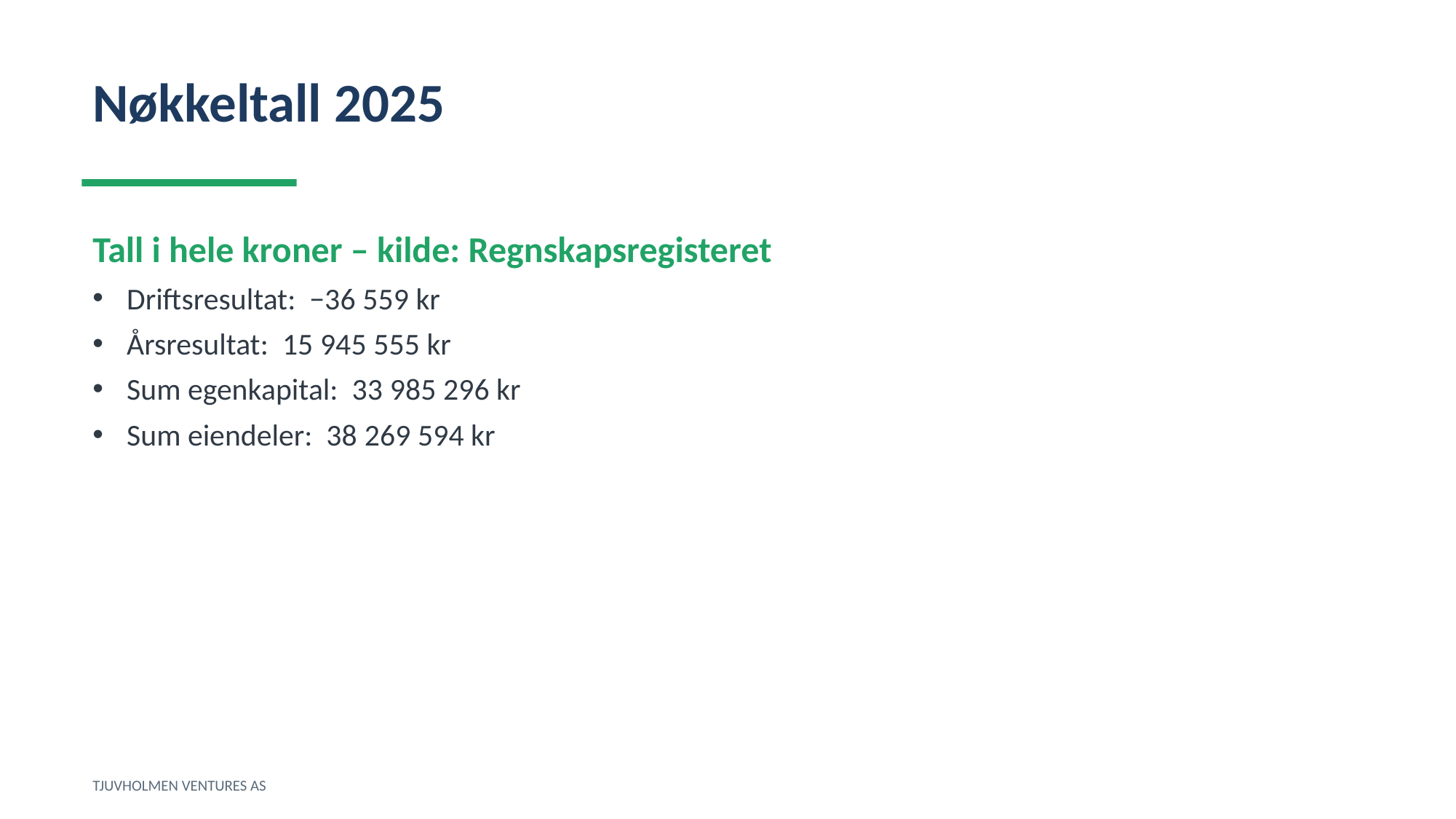

Nøkkeltall 2025

Tall i hele kroner – kilde: Regnskapsregisteret
Driftsresultat:  −36 559 kr
Årsresultat:  15 945 555 kr
Sum egenkapital:  33 985 296 kr
Sum eiendeler:  38 269 594 kr
TJUVHOLMEN VENTURES AS